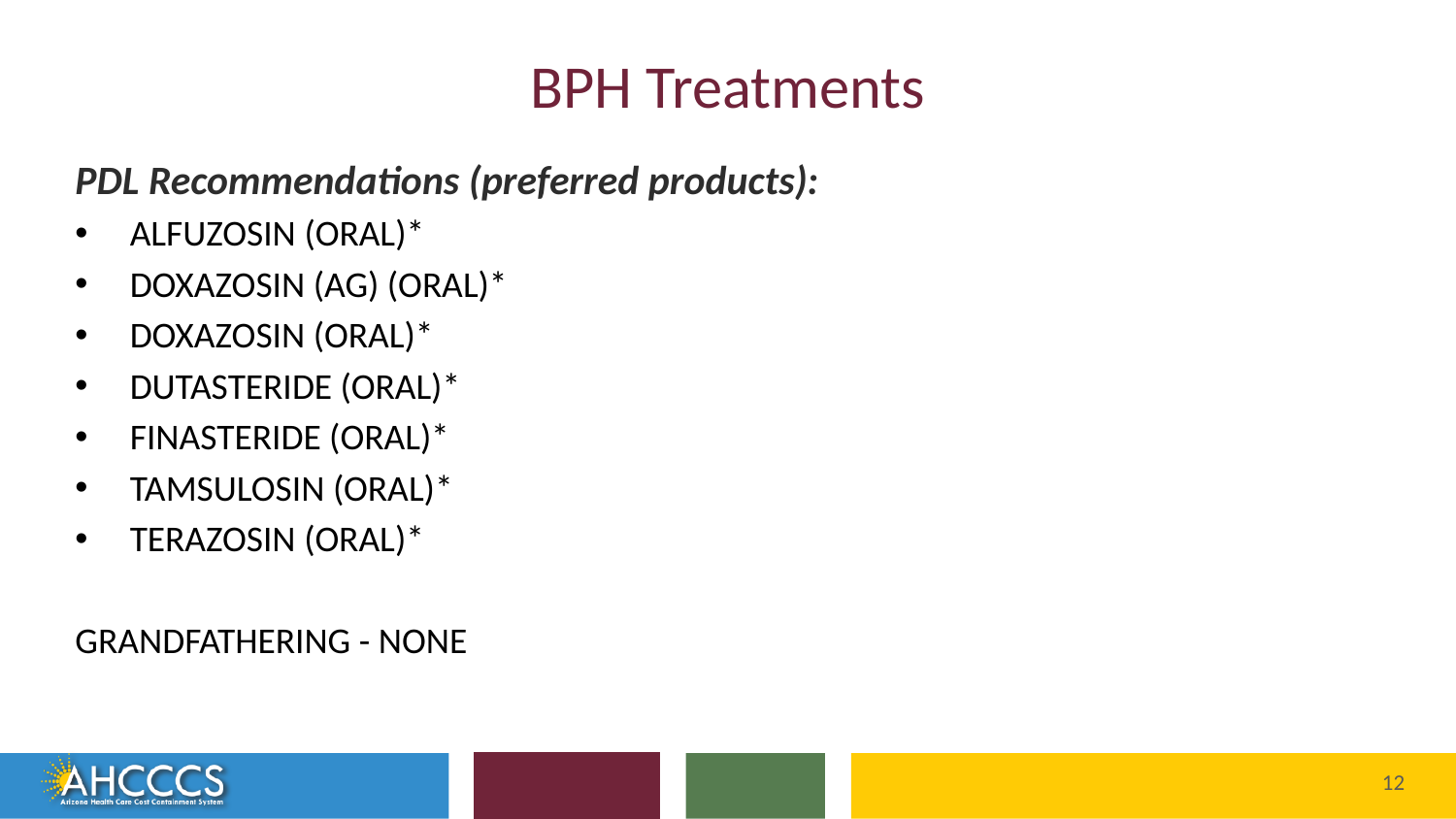

# BPH Treatments
PDL Recommendations (preferred products):
ALFUZOSIN (ORAL)*
DOXAZOSIN (AG) (ORAL)*
DOXAZOSIN (ORAL)*
DUTASTERIDE (ORAL)*
FINASTERIDE (ORAL)*
TAMSULOSIN (ORAL)*
TERAZOSIN (ORAL)*

GRANDFATHERING - NONE